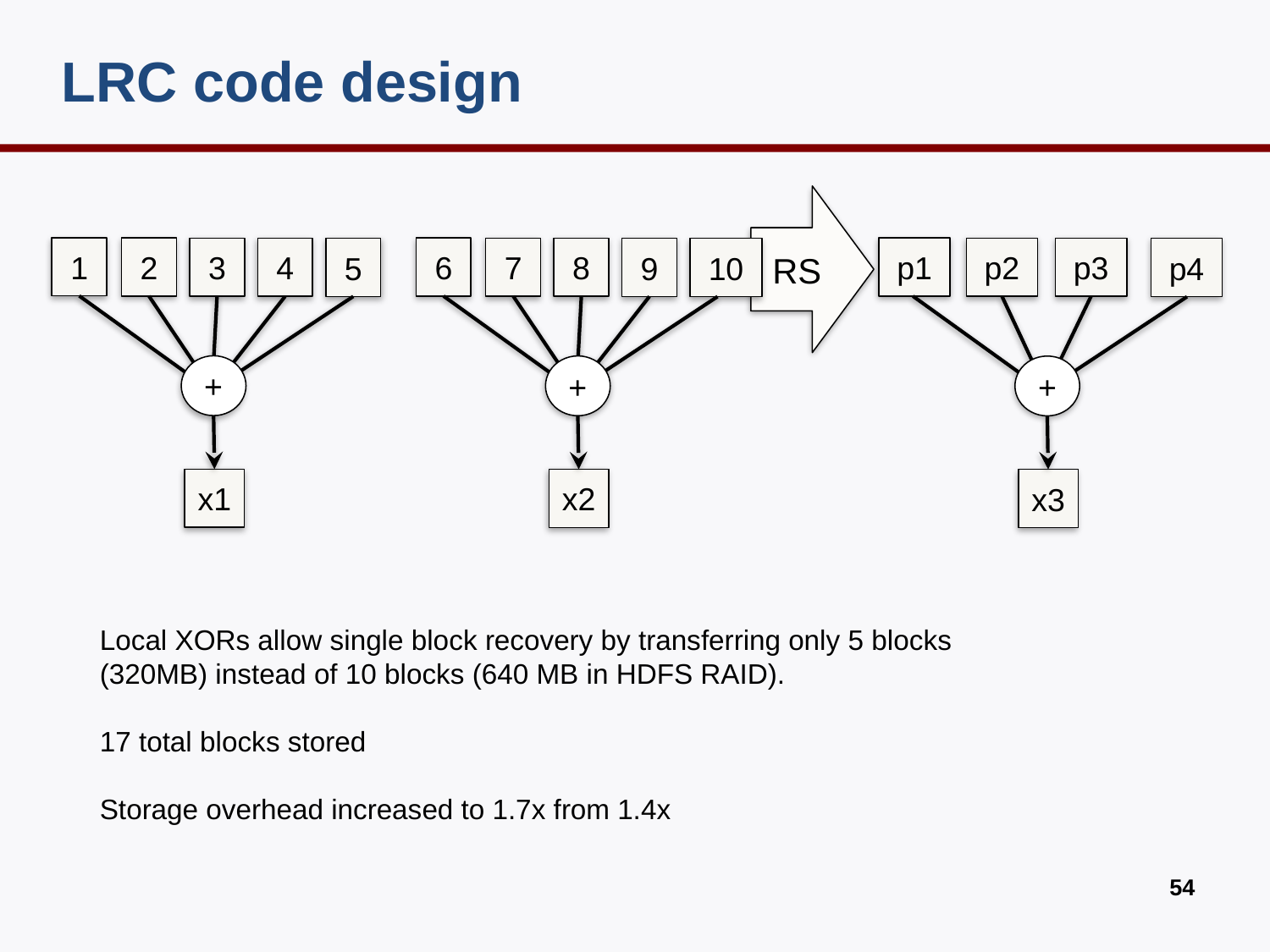

# LRC code design
RS
p1
p2
p3
p4
1
6
2
3
7
4
8
5
9
10
+
x1
+
x2
+
x3
Local XORs allow single block recovery by transferring only 5 blocks (320MB) instead of 10 blocks (640 MB in HDFS RAID).

17 total blocks stored

Storage overhead increased to 1.7x from 1.4x
54